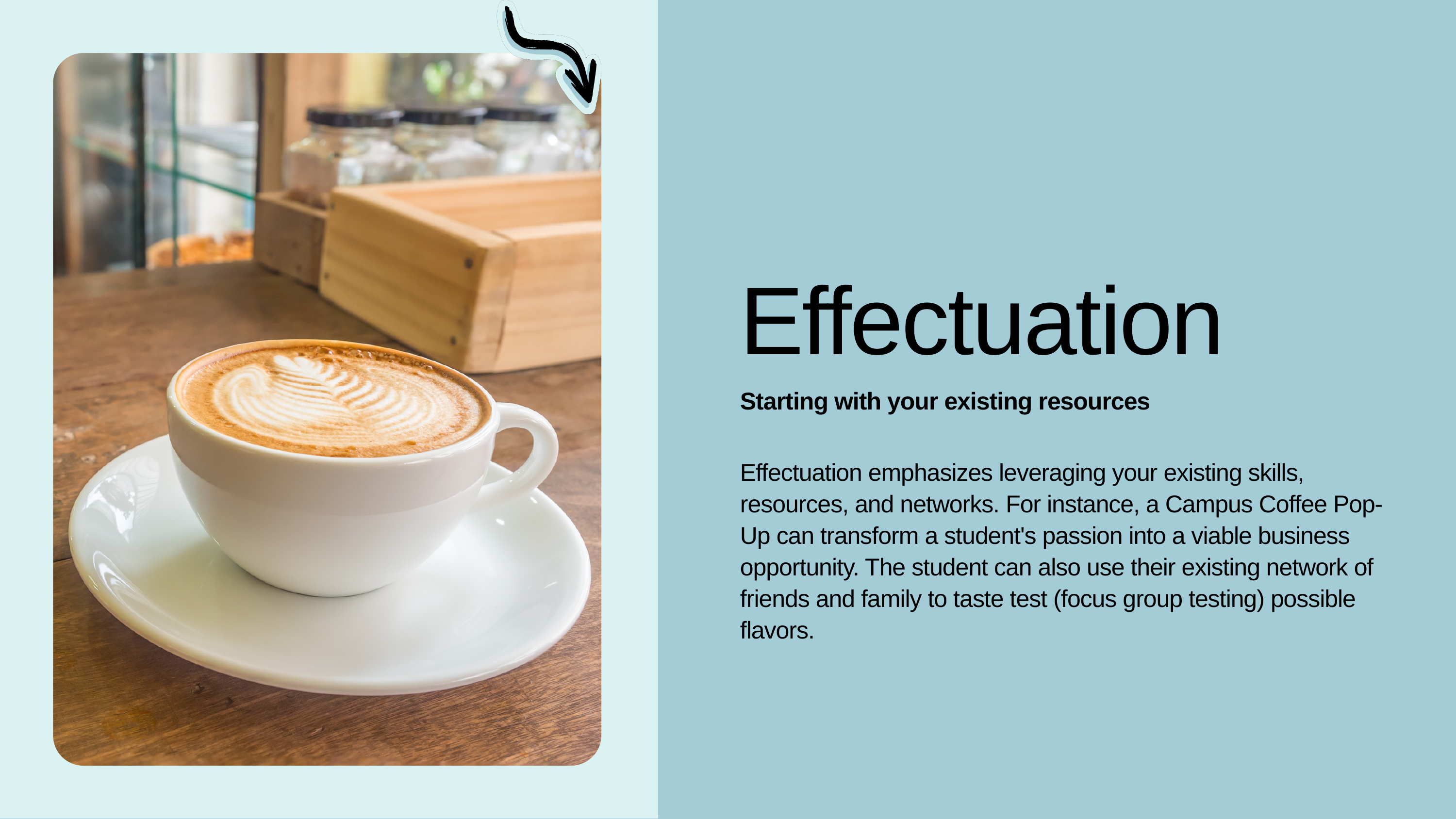

Effectuation
Starting with your existing resources
Effectuation emphasizes leveraging your existing skills, resources, and networks. For instance, a Campus Coffee Pop-Up can transform a student's passion into a viable business opportunity. The student can also use their existing network of friends and family to taste test (focus group testing) possible flavors.